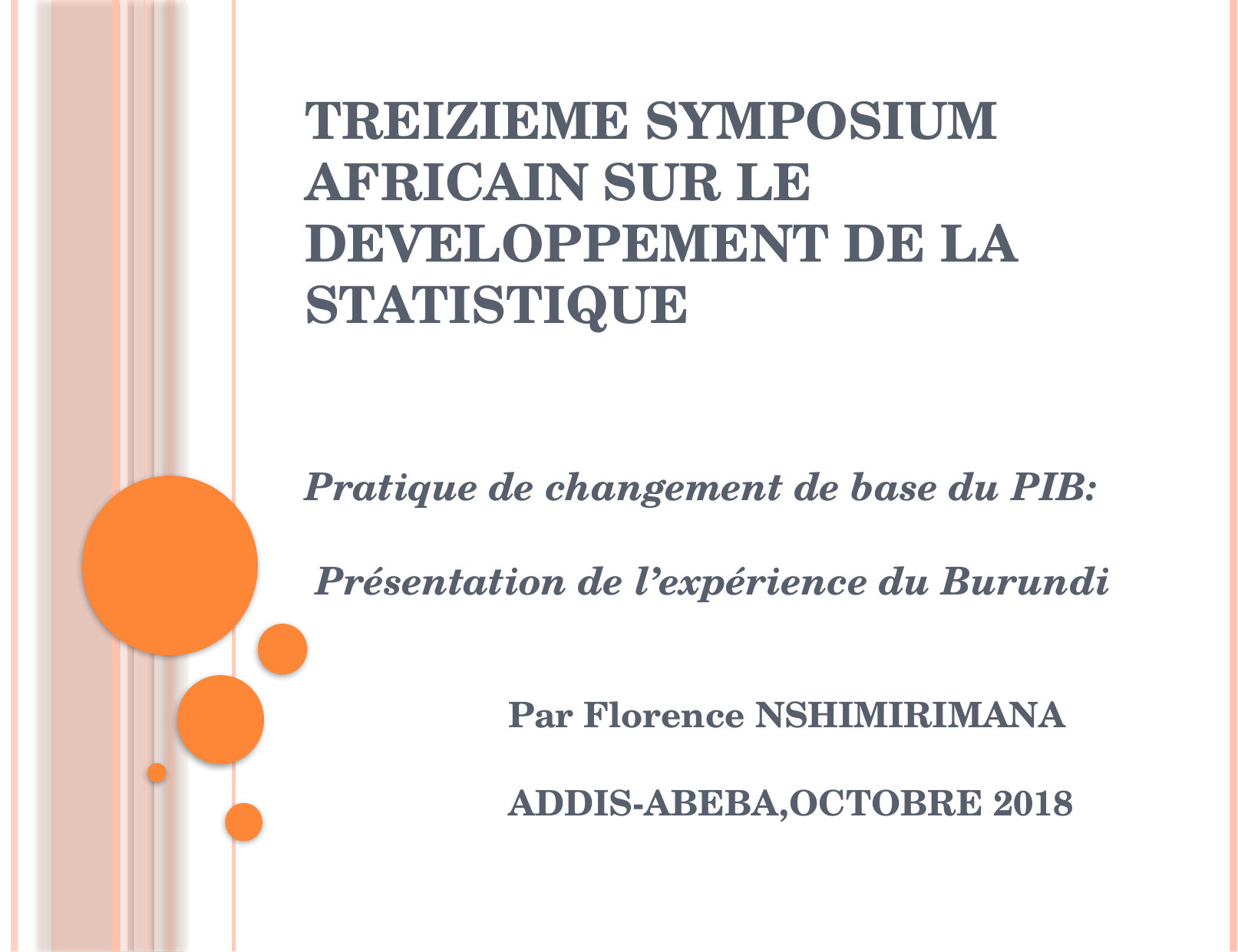

# TREIZIEME SYMPOSIUM AFRICAIN SUR LE DEVELOPPEMENT DE LA STATISTIQUE

Pratique de changement de base du PIB:

 Présentation de l’expérience du Burundi

                    Par Florence NSHIMIRIMANA

                ADDIS-ABEBA,OCTOBRE 2018